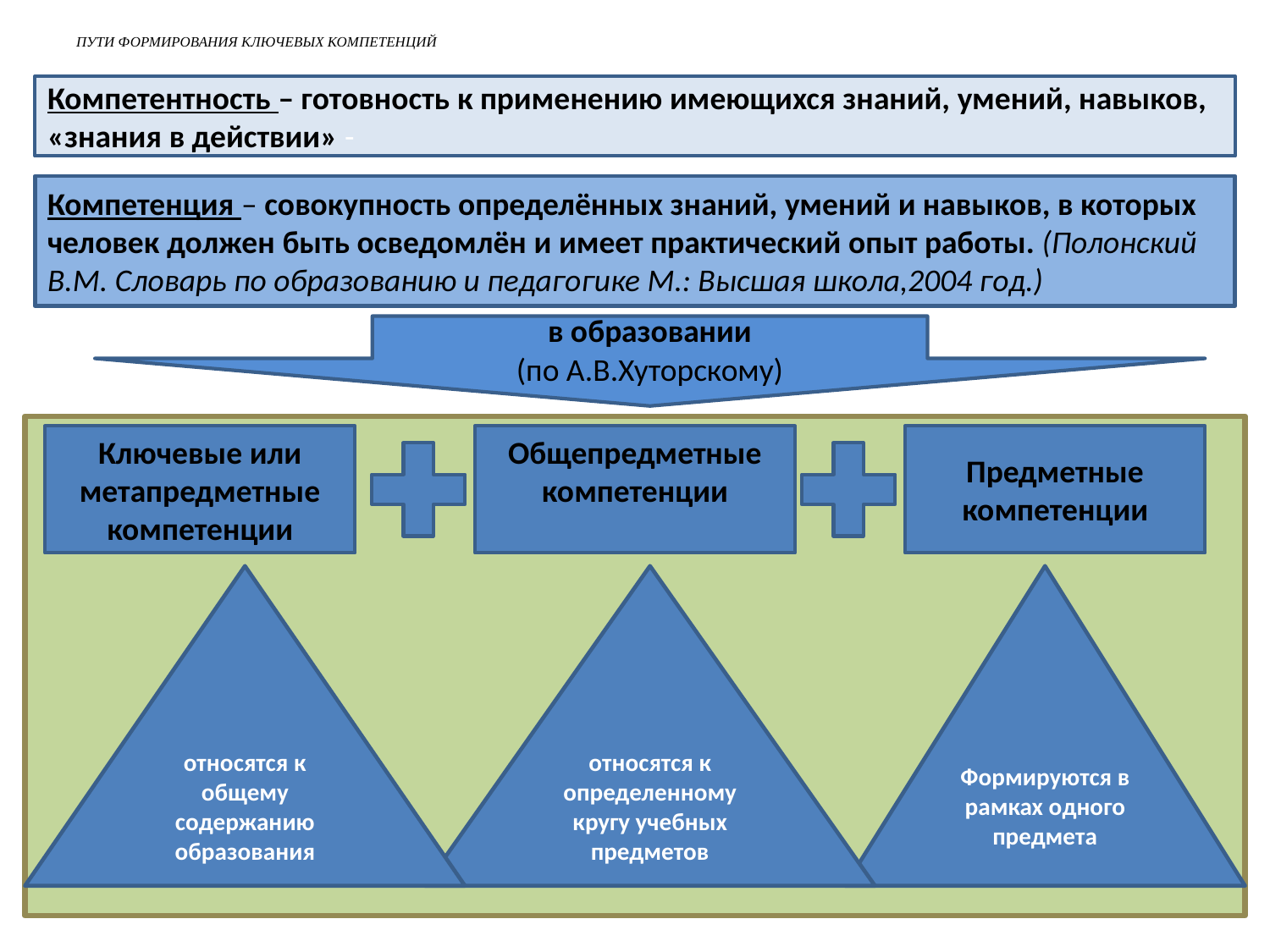

# ПУТИ ФОРМИРОВАНИЯ КЛЮЧЕВЫХ КОМПЕТЕНЦИЙ
Компетентность – готовность к применению имеющихся знаний, умений, навыков, «знания в действии» -
Компетенция – совокупность определённых знаний, умений и навыков, в которых человек должен быть осведомлён и имеет практический опыт работы. (Полонский В.М. Словарь по образованию и педагогике М.: Высшая школа,2004 год.)
в образовании
(по А.В.Хуторскому)

Ключевые или метапредметные компетенции

Общепредметные компетенции

Предметные компетенции
относятся к общему содержанию образования
относятся к определенному кругу учебных предметов
Формируются в рамках одного предмета